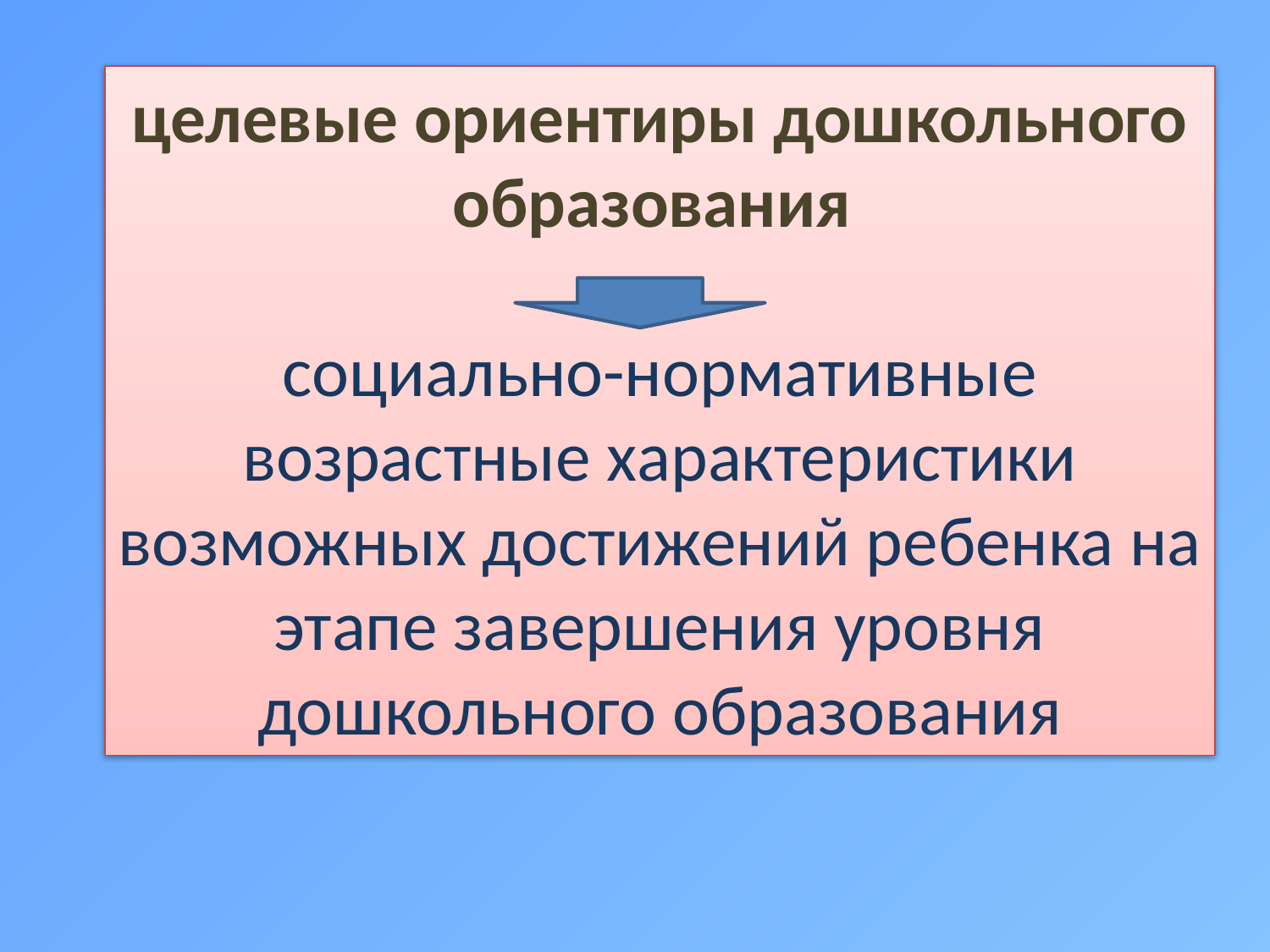

целевые ориентиры дошкольного образования

социально-нормативные возрастные характеристики возможных достижений ребенка на этапе завершения уровня дошкольного образования